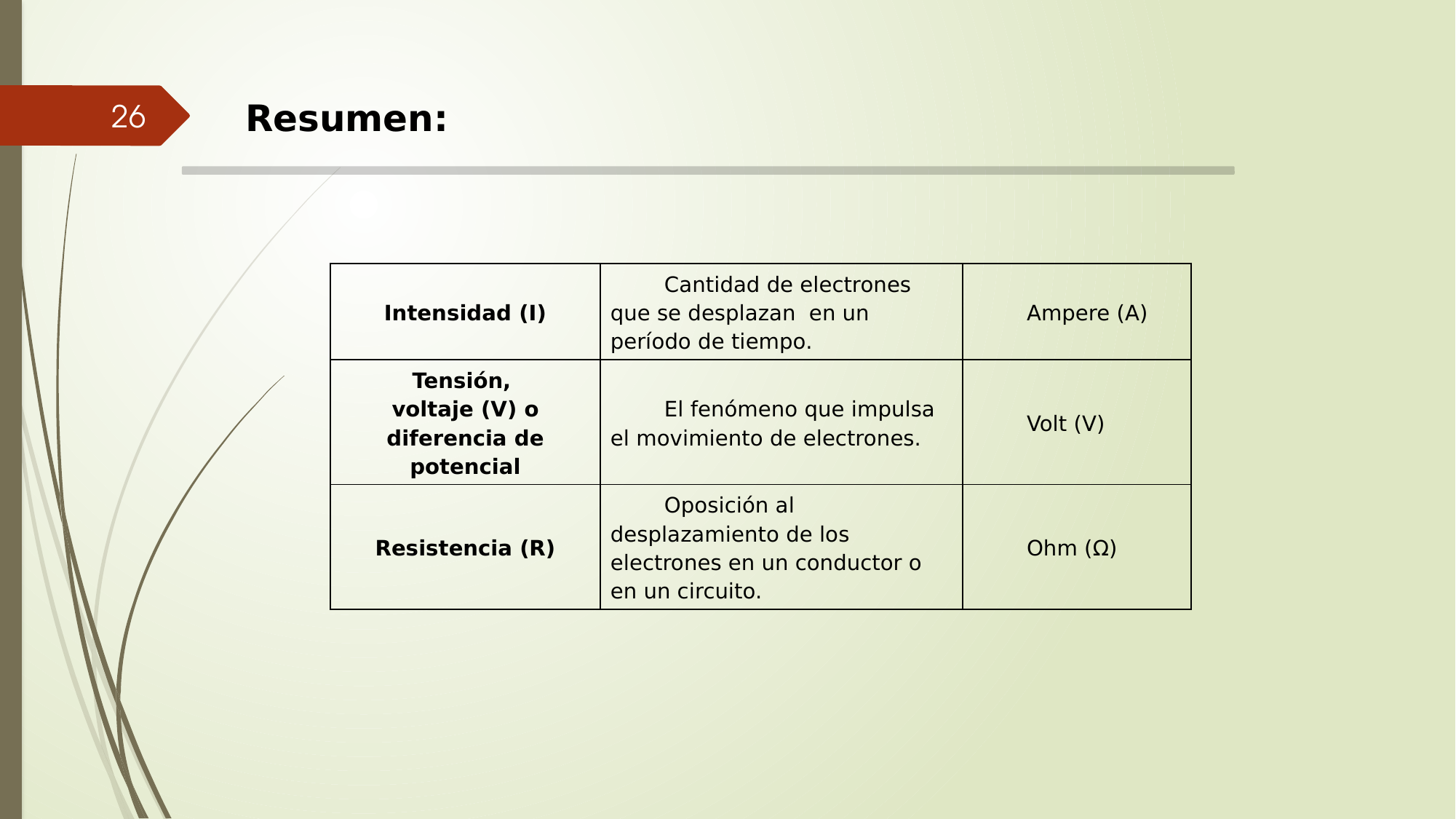

Resumen:
26

| Intensidad (I) | Cantidad de electrones que se desplazan en un período de tiempo. | Ampere (A) |
| --- | --- | --- |
| Tensión, voltaje (V) o diferencia de potencial | El fenómeno que impulsa el movimiento de electrones. | Volt (V) |
| Resistencia (R) | Oposición al desplazamiento de los electrones en un conductor o en un circuito. | Ohm (Ω) |